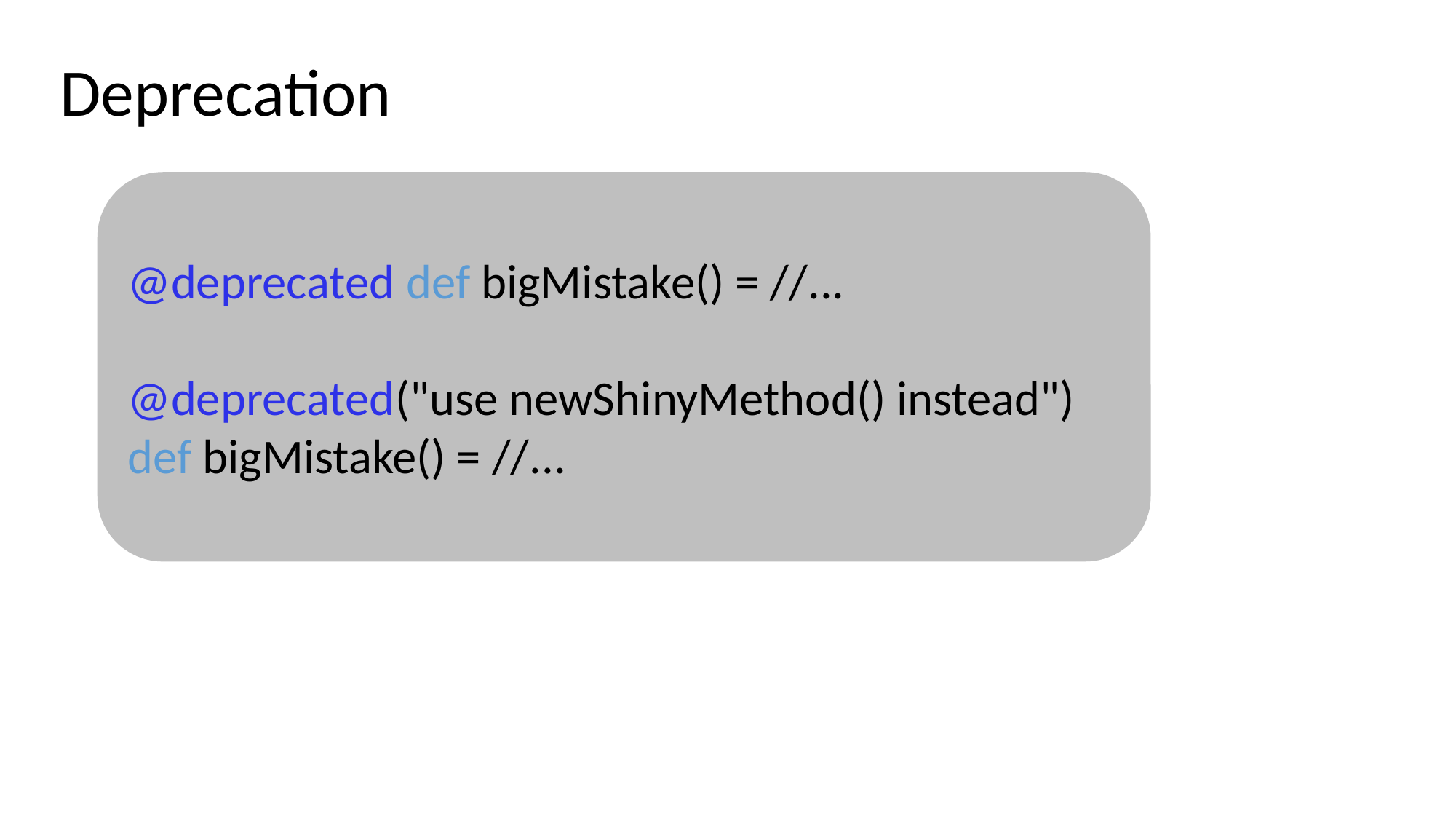

Deprecation
@deprecated def bigMistake() = //...

@deprecated("use newShinyMethod() instead")
def bigMistake() = //...